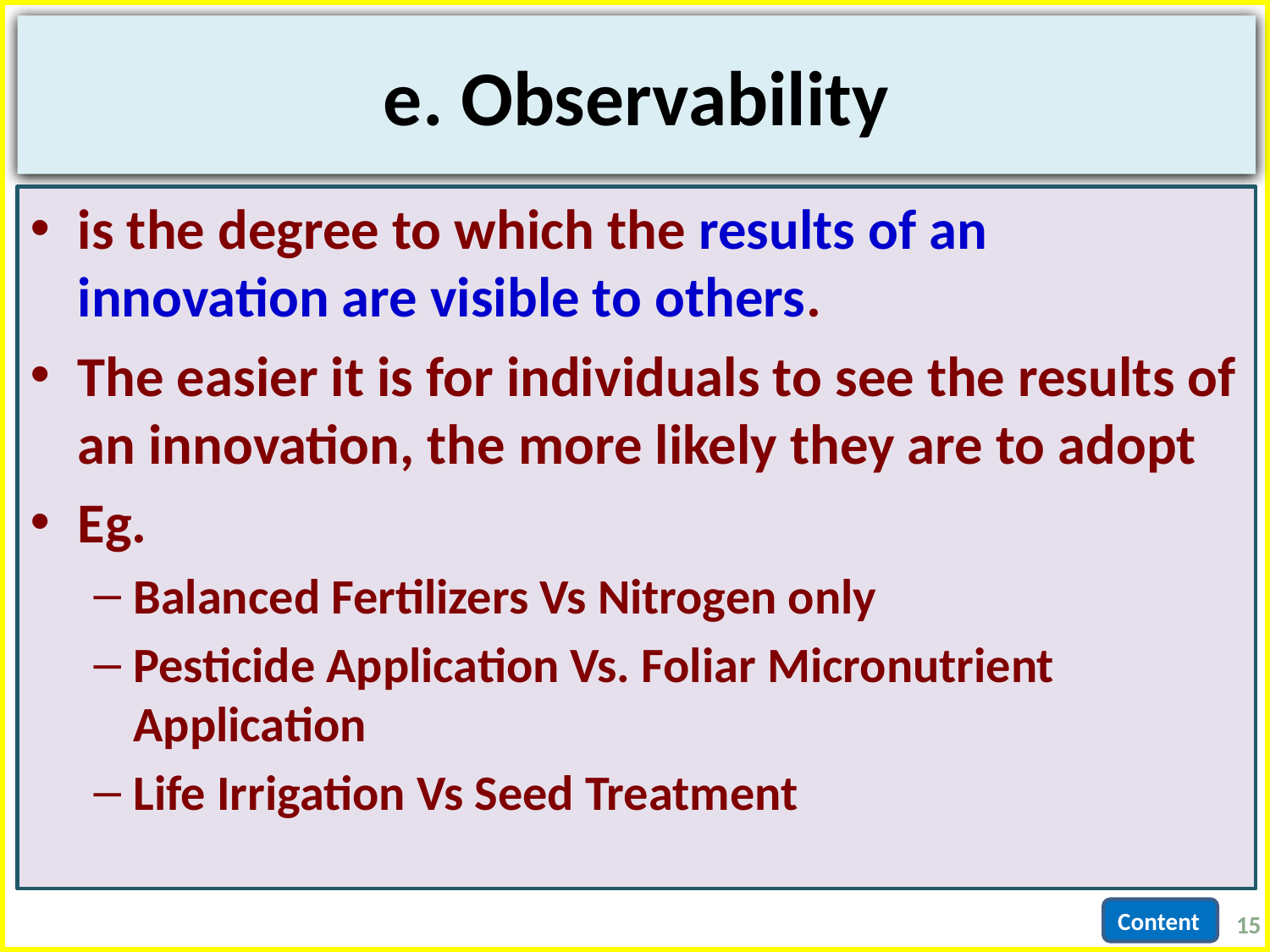

# e. Observability
is the degree to which the results of an innovation are visible to others.
The easier it is for individuals to see the results of an innovation, the more likely they are to adopt
Eg.
Balanced Fertilizers Vs Nitrogen only
Pesticide Application Vs. Foliar Micronutrient Application
Life Irrigation Vs Seed Treatment
15